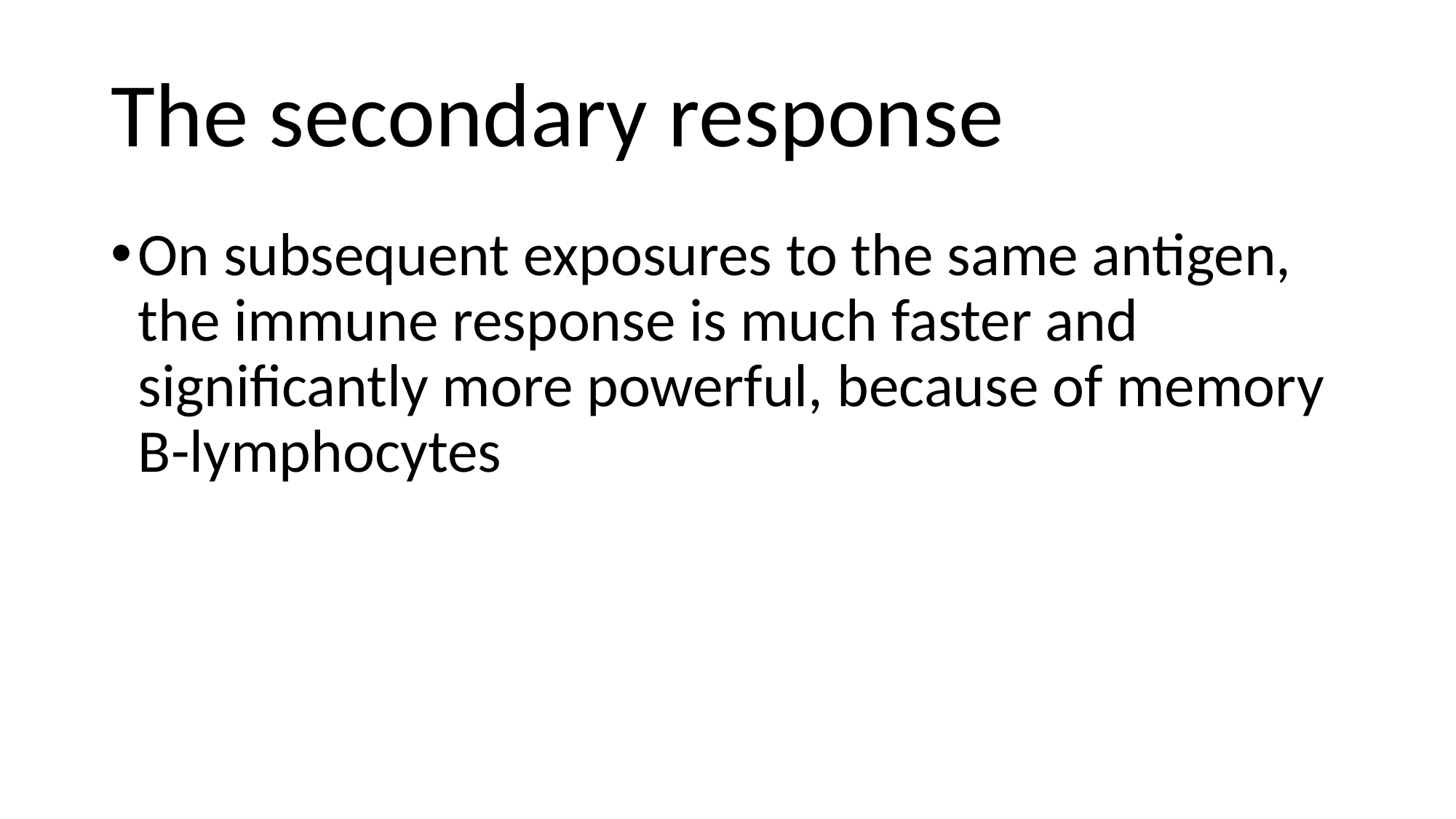

# The secondary response
On subsequent exposures to the same antigen, the immune response is much faster and significantly more powerful, because of memory B-lymphocytes

INTRO BLOCK IMMUNOLOGY